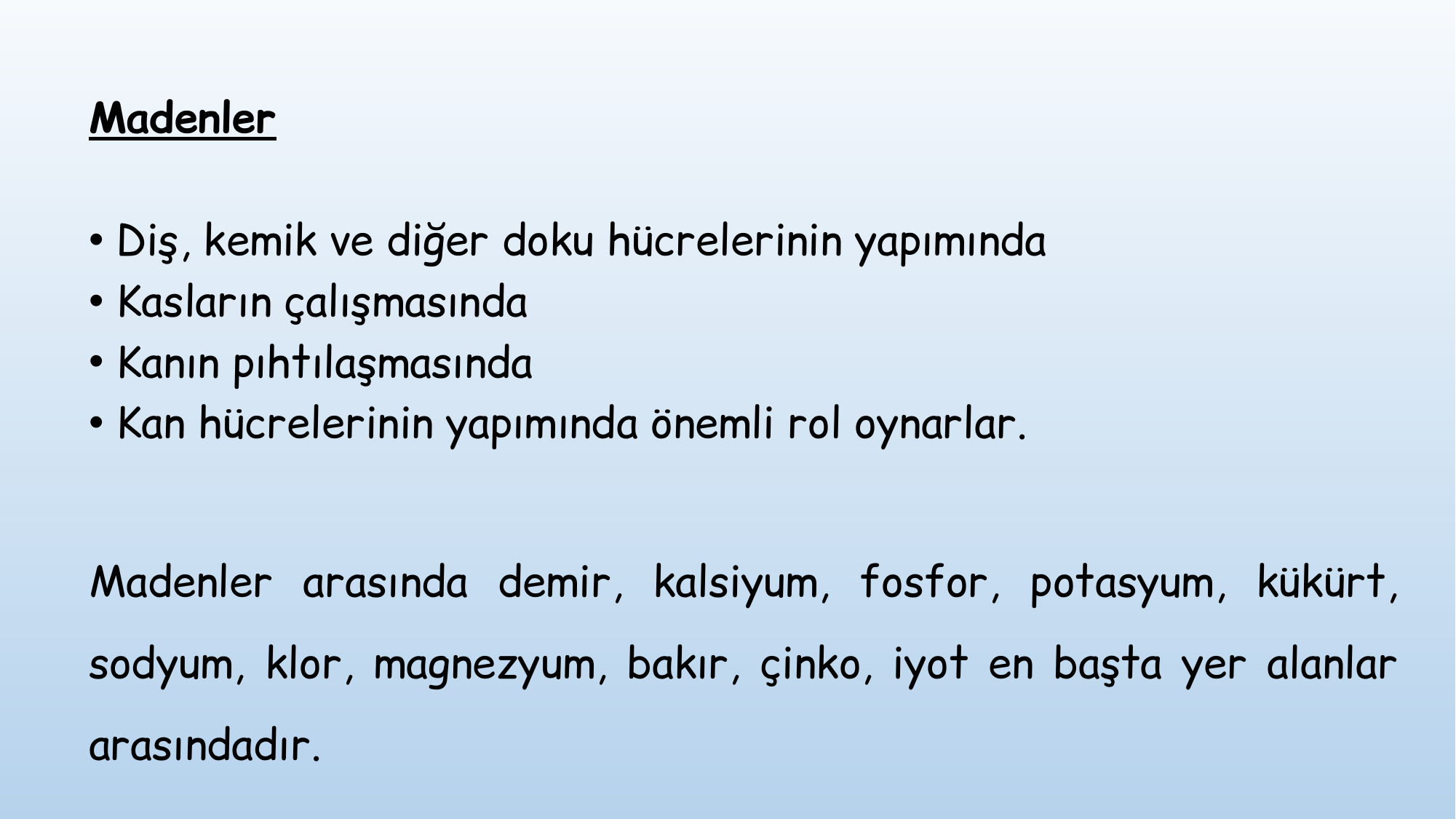

Madenler

Diş, kemik ve diğer doku hücrelerinin yapımında
Kasların çalışmasında
Kanın pıhtılaşmasında
Kan hücrelerinin yapımında önemli rol oynarlar.

Madenler arasında demir, kalsiyum, fosfor, potasyum, kükürt, sodyum, klor, magnezyum, bakır, çinko, iyot en başta yer alanlar arasındadır.